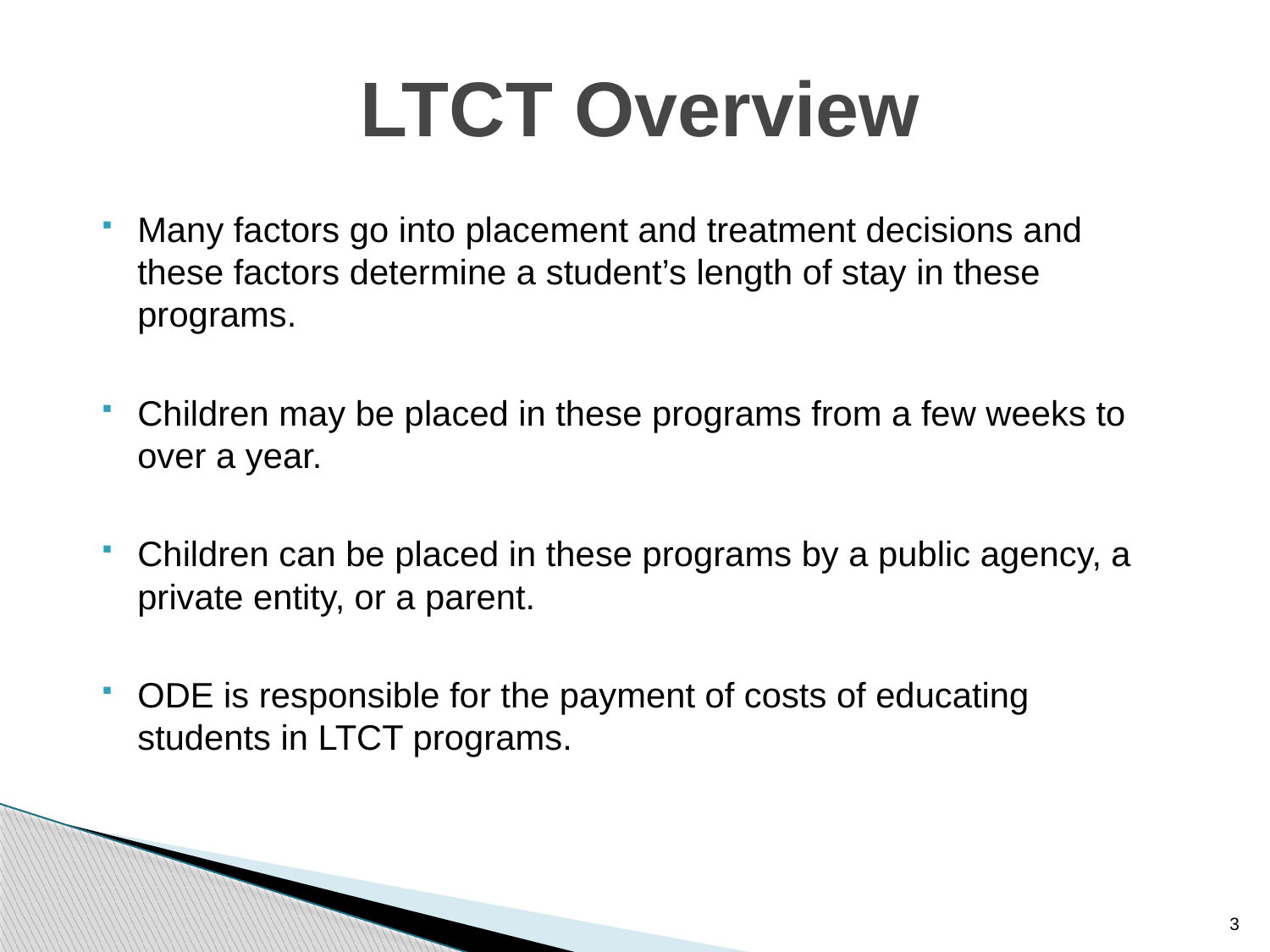

# LTCT Overview
Many factors go into placement and treatment decisions and these factors determine a student’s length of stay in these programs.

Children may be placed in these programs from a few weeks to over a year.

Children can be placed in these programs by a public agency, a private entity, or a parent.

ODE is responsible for the payment of costs of educating students in LTCT programs.

3